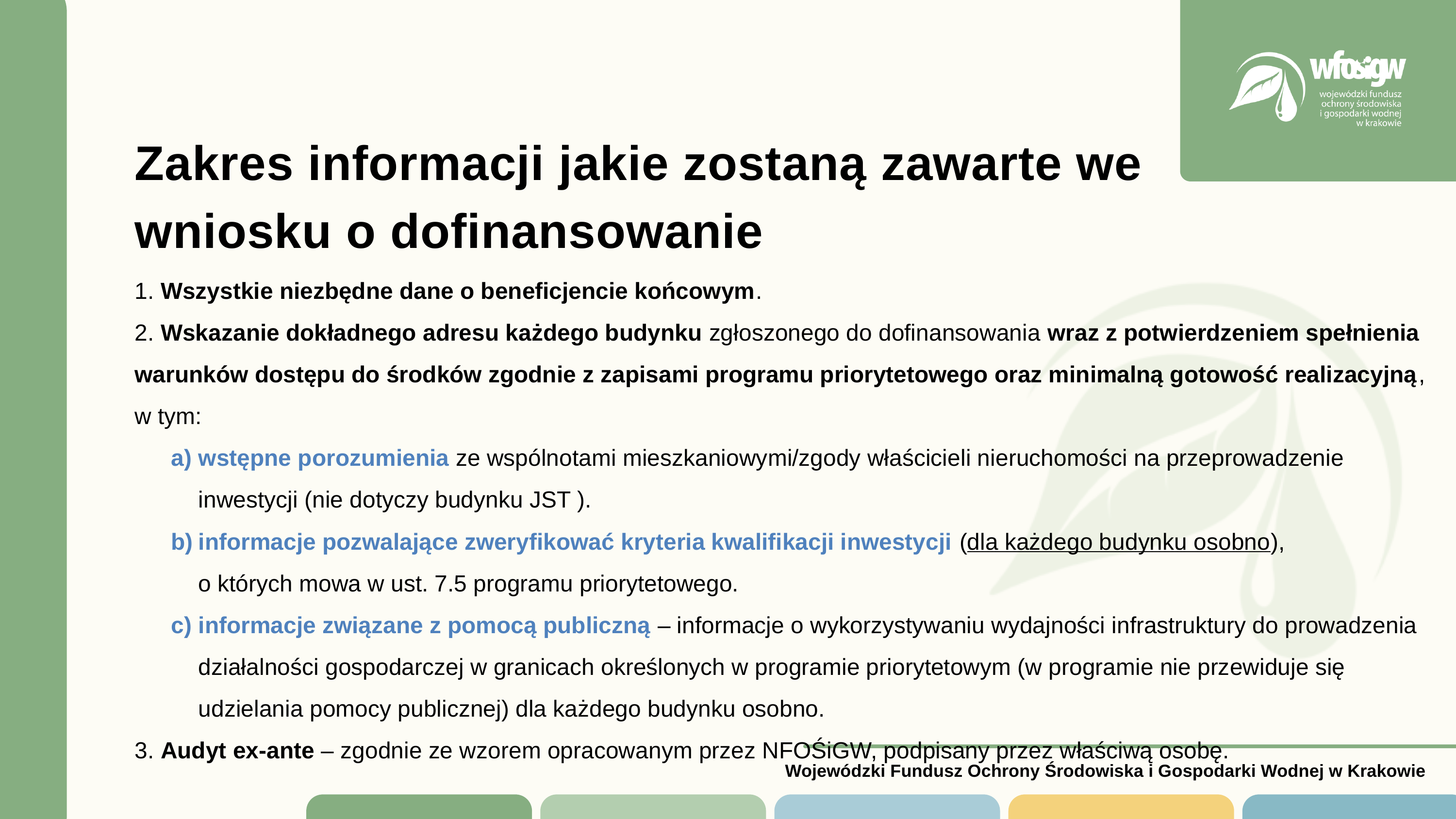

Zakres informacji jakie zostaną zawarte we wniosku o dofinansowanie
1. Wszystkie niezbędne dane o beneficjencie końcowym.
2. Wskazanie dokładnego adresu każdego budynku zgłoszonego do dofinansowania wraz z potwierdzeniem spełnienia warunków dostępu do środków zgodnie z zapisami programu priorytetowego oraz minimalną gotowość realizacyjną, w tym:
wstępne porozumienia ze wspólnotami mieszkaniowymi/zgody właścicieli nieruchomości na przeprowadzenie inwestycji (nie dotyczy budynku JST ).
informacje pozwalające zweryfikować kryteria kwalifikacji inwestycji (dla każdego budynku osobno),
o których mowa w ust. 7.5 programu priorytetowego.
informacje związane z pomocą publiczną – informacje o wykorzystywaniu wydajności infrastruktury do prowadzenia działalności gospodarczej w granicach określonych w programie priorytetowym (w programie nie przewiduje się udzielania pomocy publicznej) dla każdego budynku osobno.
3. Audyt ex-ante – zgodnie ze wzorem opracowanym przez NFOŚiGW, podpisany przez właściwą osobę.

Wojewódzki Fundusz Ochrony Środowiska i Gospodarki Wodnej w Krakowie